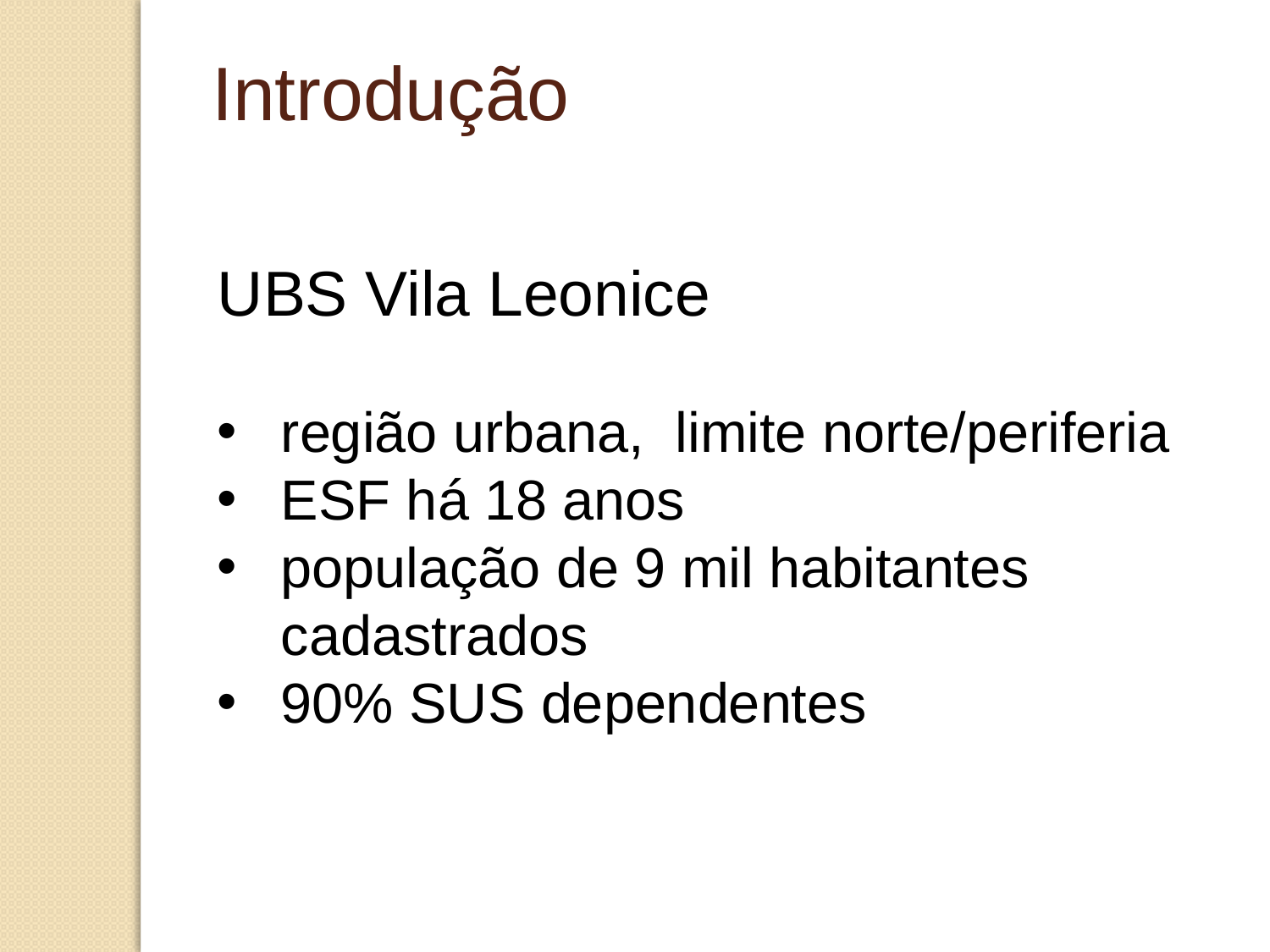

Introdução
UBS Vila Leonice

região urbana,  limite norte/periferia
ESF há 18 anos
população de 9 mil habitantes cadastrados
90% SUS dependentes